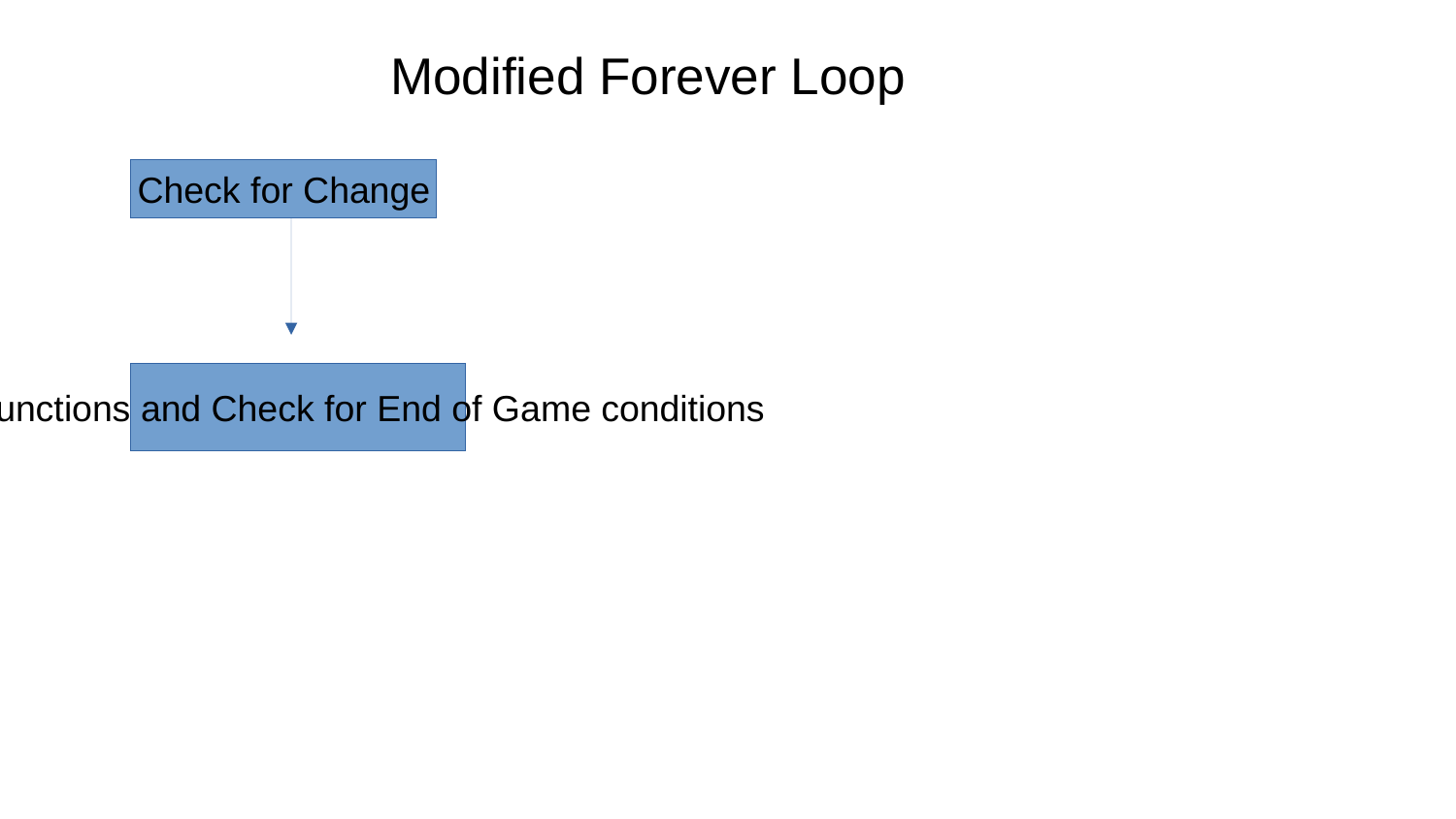

Modified Forever Loop
Check for Change

Execute Functions and Check for End of Game conditions